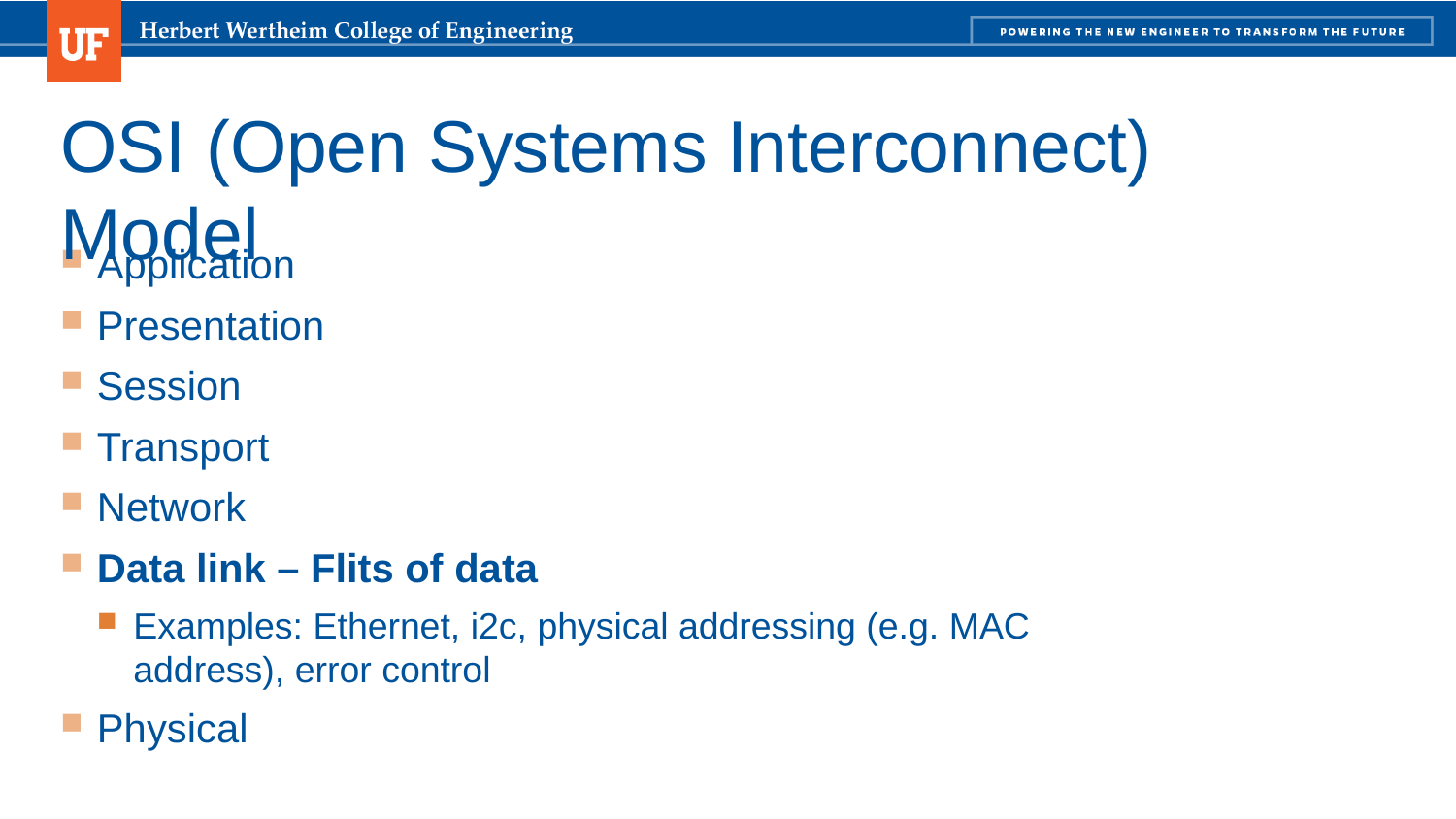

# OSI (Open Systems Interconnect) Model
Application
Presentation
Session
Transport
Network
Data link – Flits of data
Examples: Ethernet, i2c, physical addressing (e.g. MAC address), error control
Physical